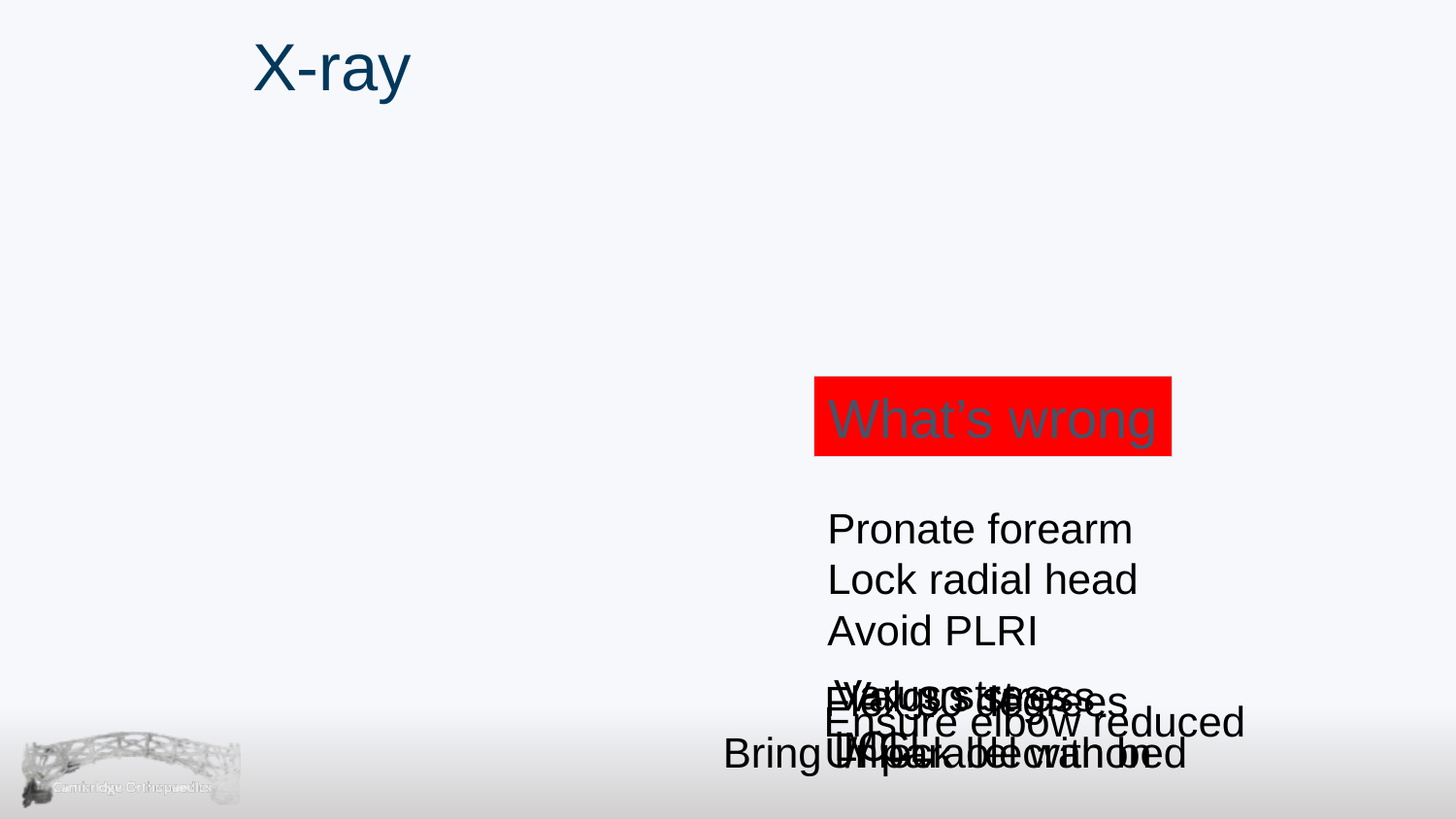

# X-ray

What’s wrong
Pronate forearm
Lock radial head
Avoid PLRI
Varus stress
LCL
Valgus stress
MCL
Flex 30 degrees
Unlock olecranon
Ensure elbow reduced
Bring I/I parallel with bed